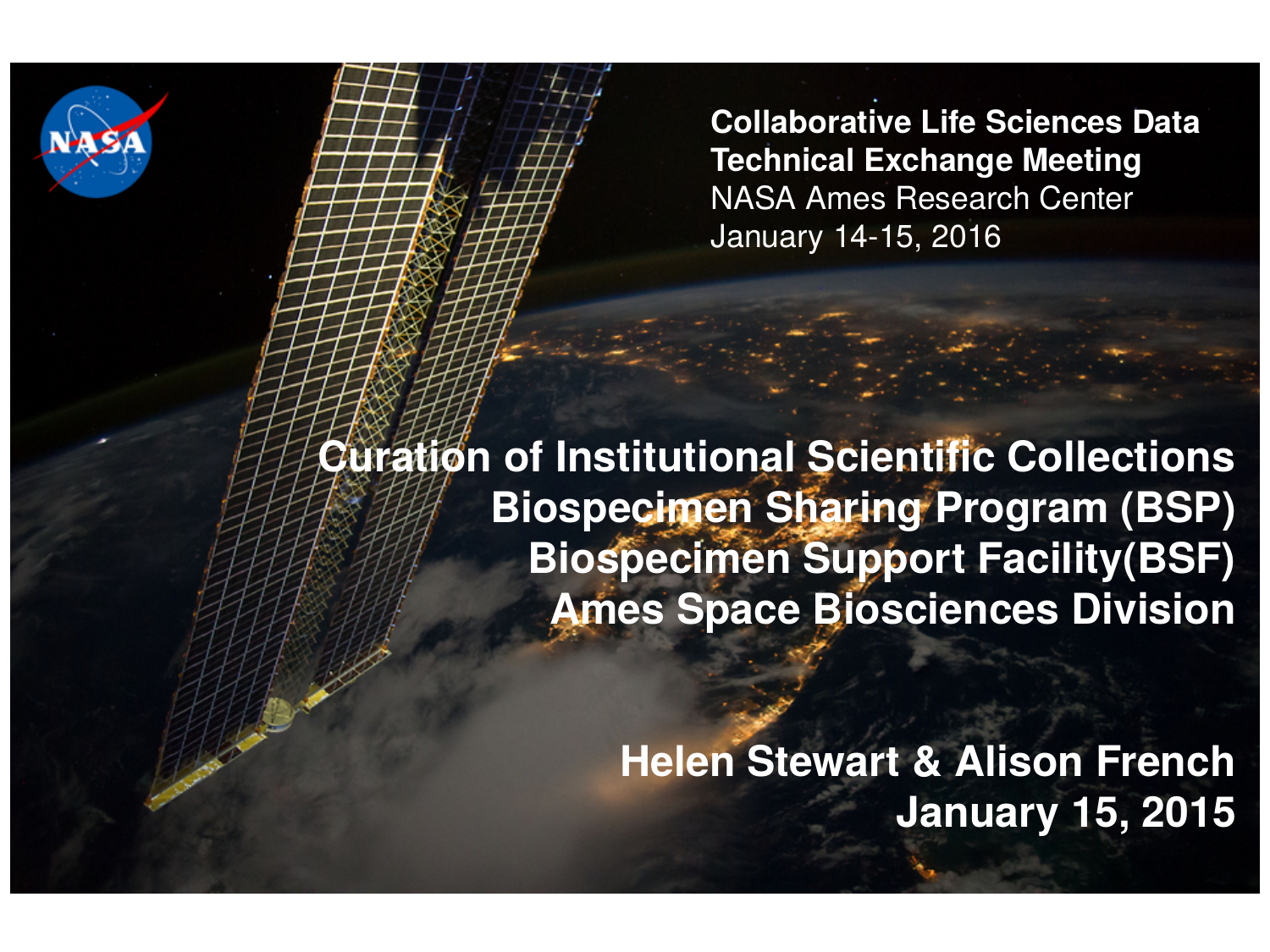

# Curation of Institutional Scientific Collections Biospecimen Sharing Program (BSP) Biospecimen Support Facility(BSF) Ames Space Biosciences Division Helen Stewart & Alison French January 15, 2015